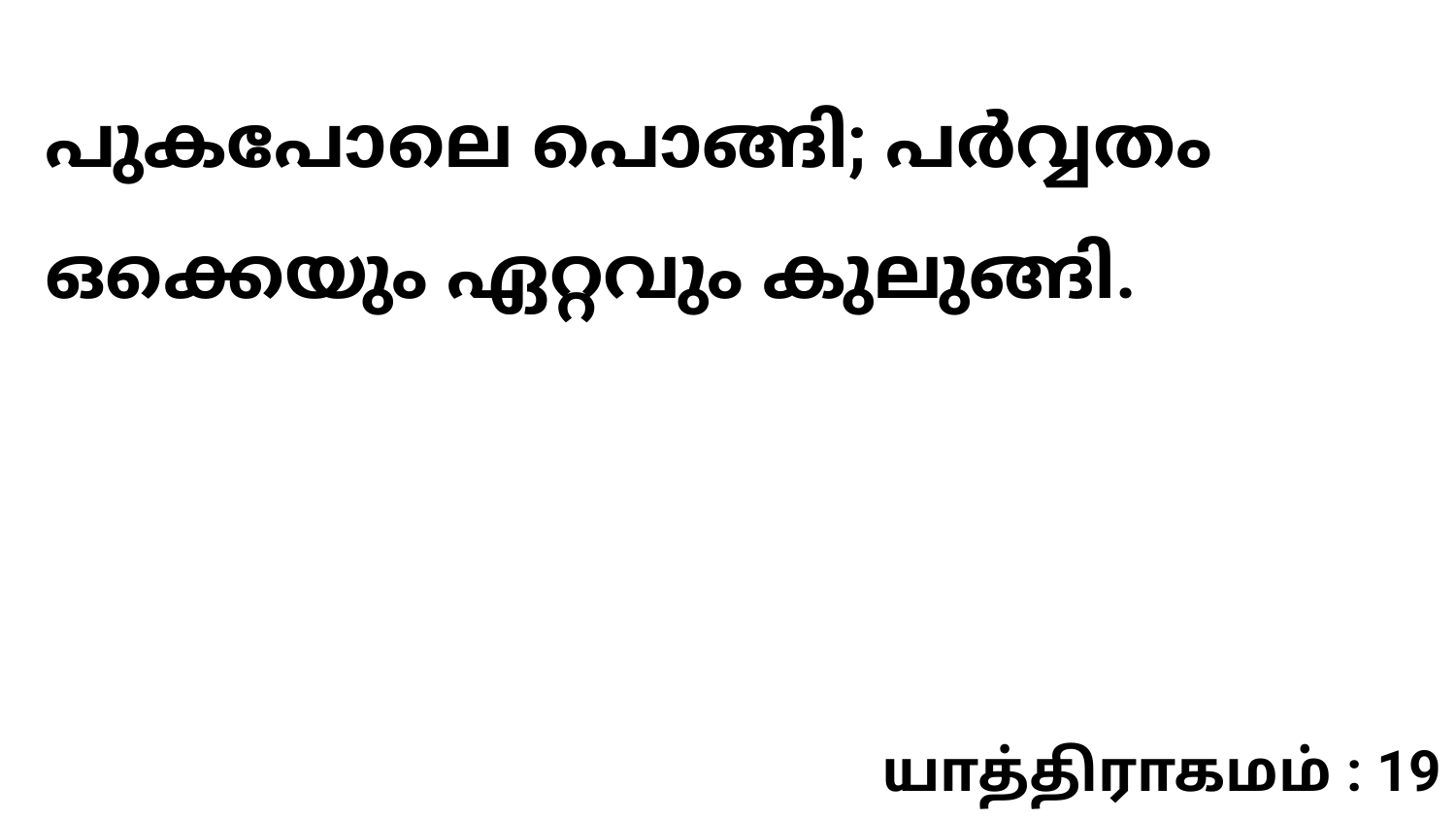

പുകപോലെ പൊങ്ങി; പർവ്വതം ഒക്കെയും ഏറ്റവും കുലുങ്ങി.
யாத்திராகமம் : 19